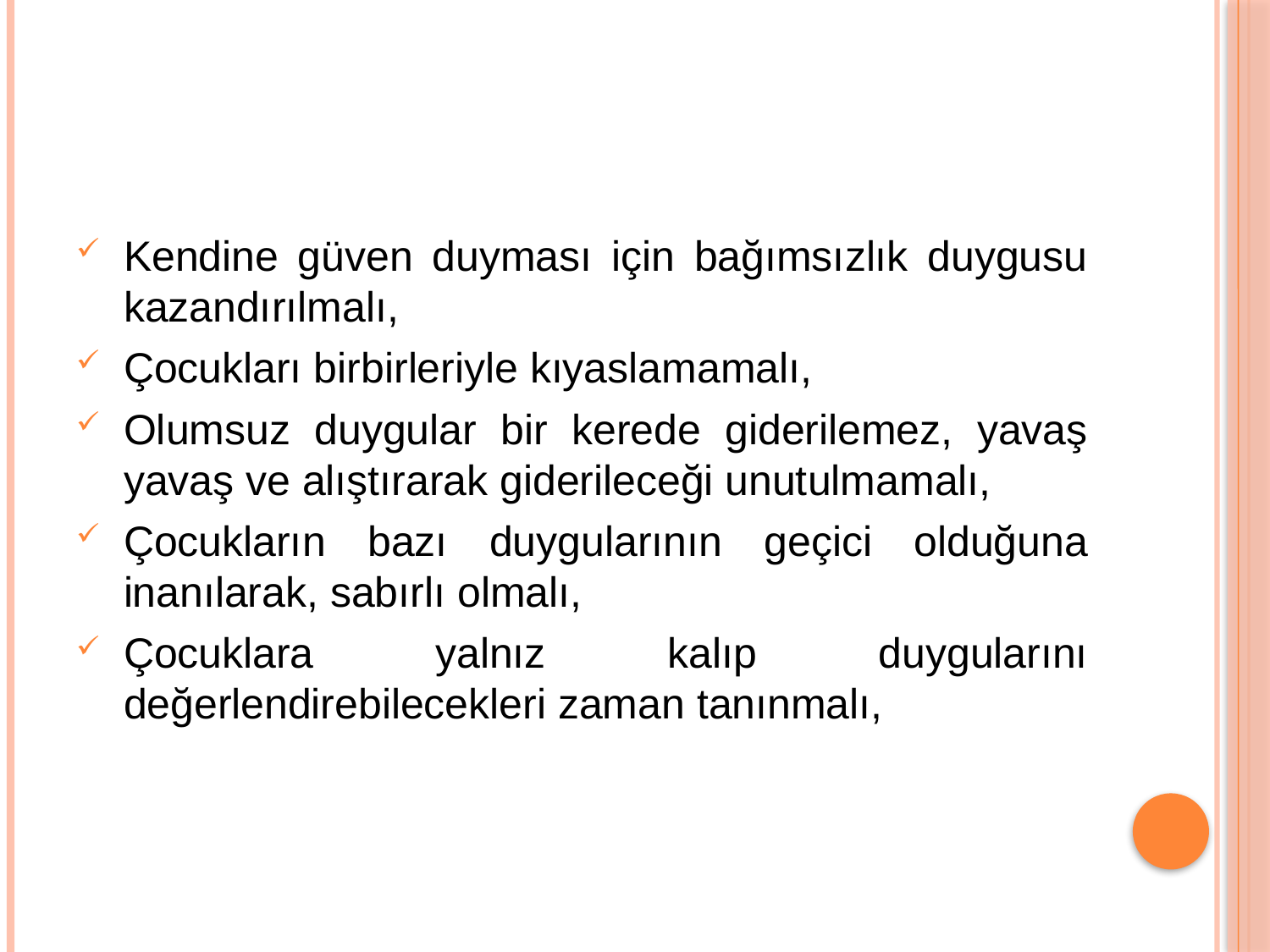

#
Kendine güven duyması için bağımsızlık duygusu kazandırılmalı,
Çocukları birbirleriyle kıyaslamamalı,
Olumsuz duygular bir kerede giderilemez, yavaş yavaş ve alıştırarak giderileceği unutulmamalı,
Çocukların bazı duygularının geçici olduğuna inanılarak, sabırlı olmalı,
Çocuklara yalnız kalıp duygularını değerlendirebilecekleri zaman tanınmalı,